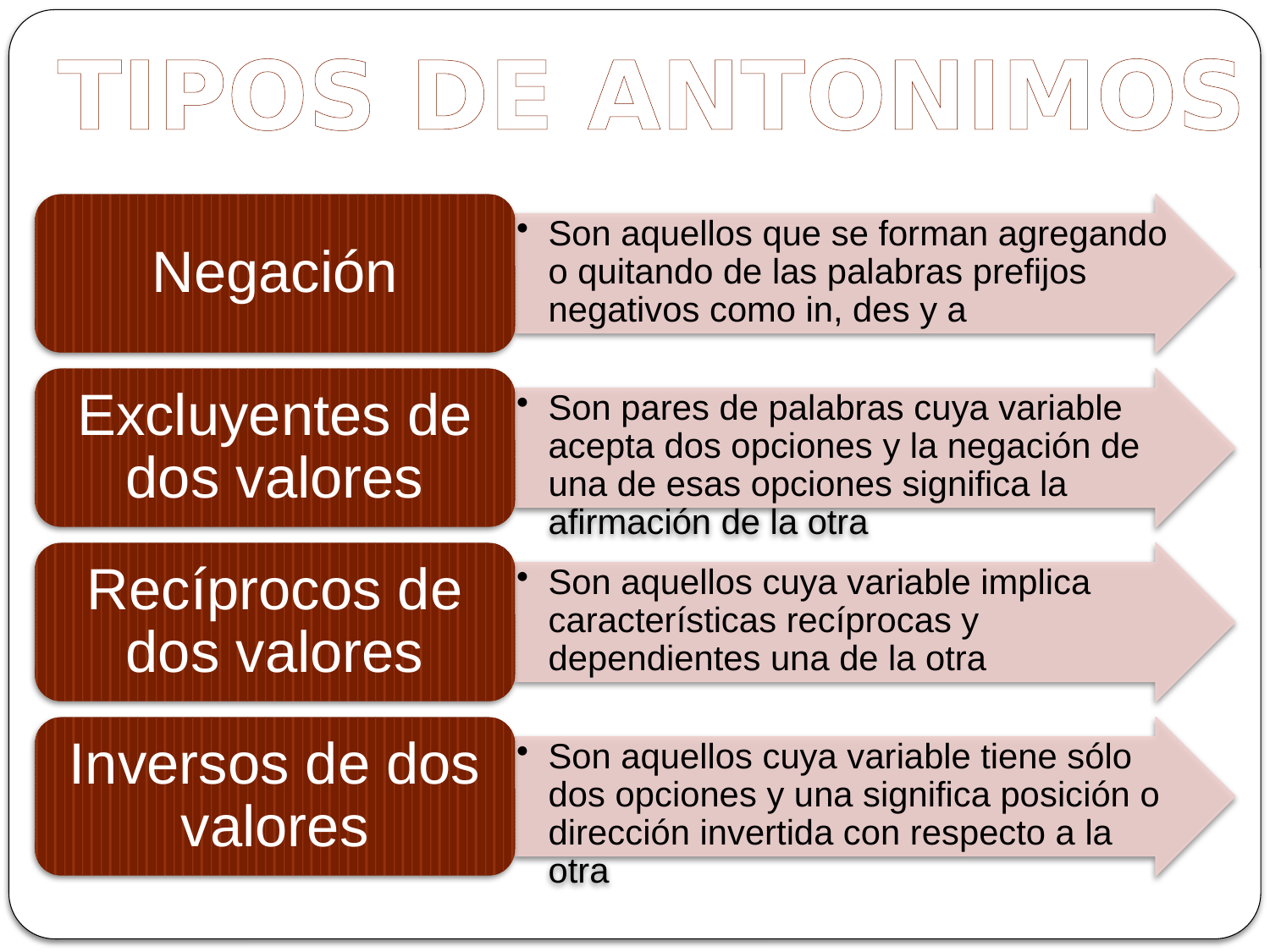

TIPOS DE ANTONIMOS
Son aquellos que se forman agregando o quitando de las palabras prefijos negativos como in, des y a
Negación
Son pares de palabras cuya variable acepta dos opciones y la negación de una de esas opciones significa la afirmación de la otra
Excluyentes de dos valores
Son aquellos cuya variable implica características recíprocas y dependientes una de la otra
Recíprocos de dos valores
Son aquellos cuya variable tiene sólo dos opciones y una significa posición o dirección invertida con respecto a la otra
Inversos de dos valores